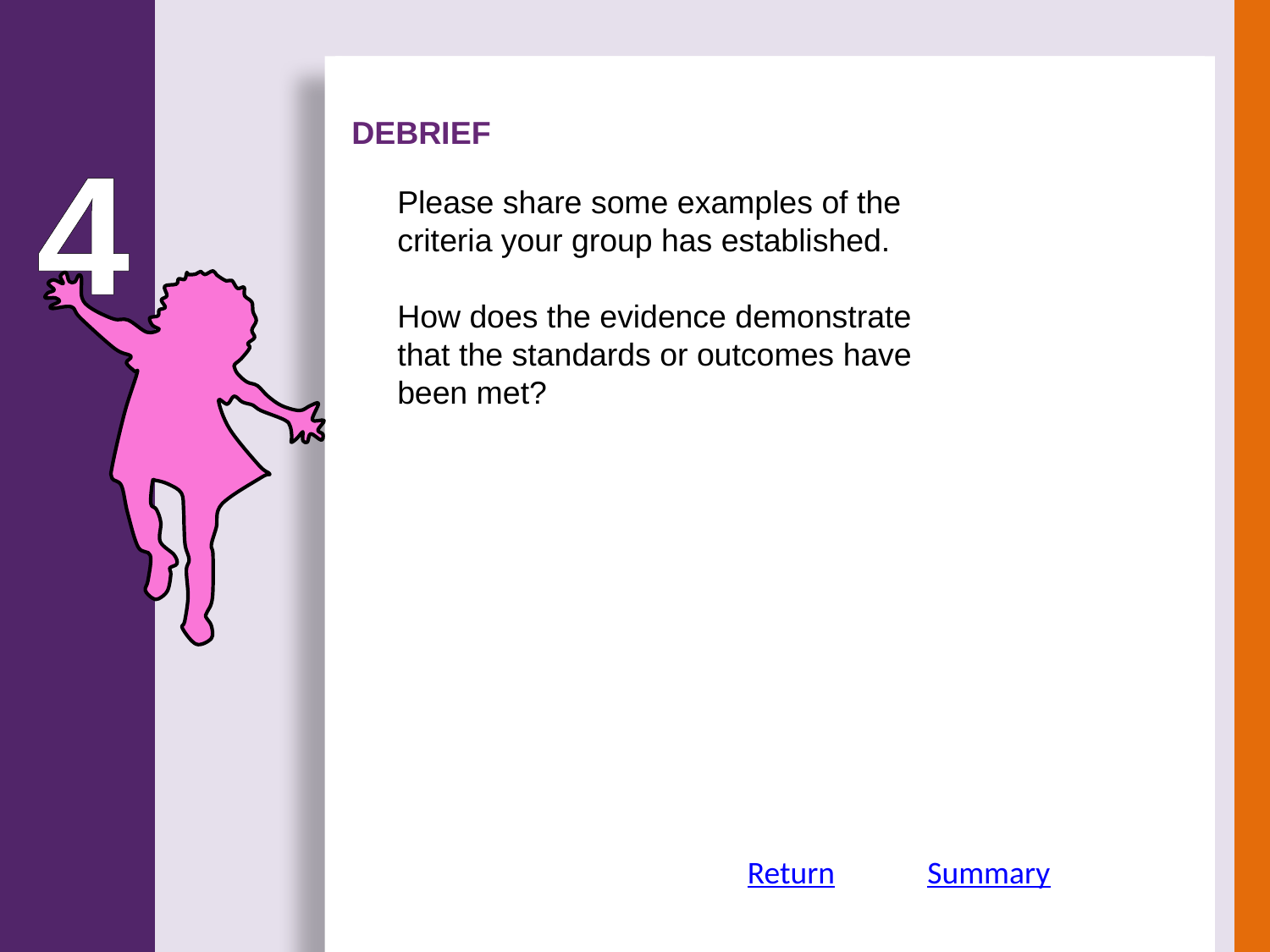

DEBRIEF
4
Please share some examples of the criteria your group has established.

How does the evidence demonstrate that the standards or outcomes have been met?

Return
Summary